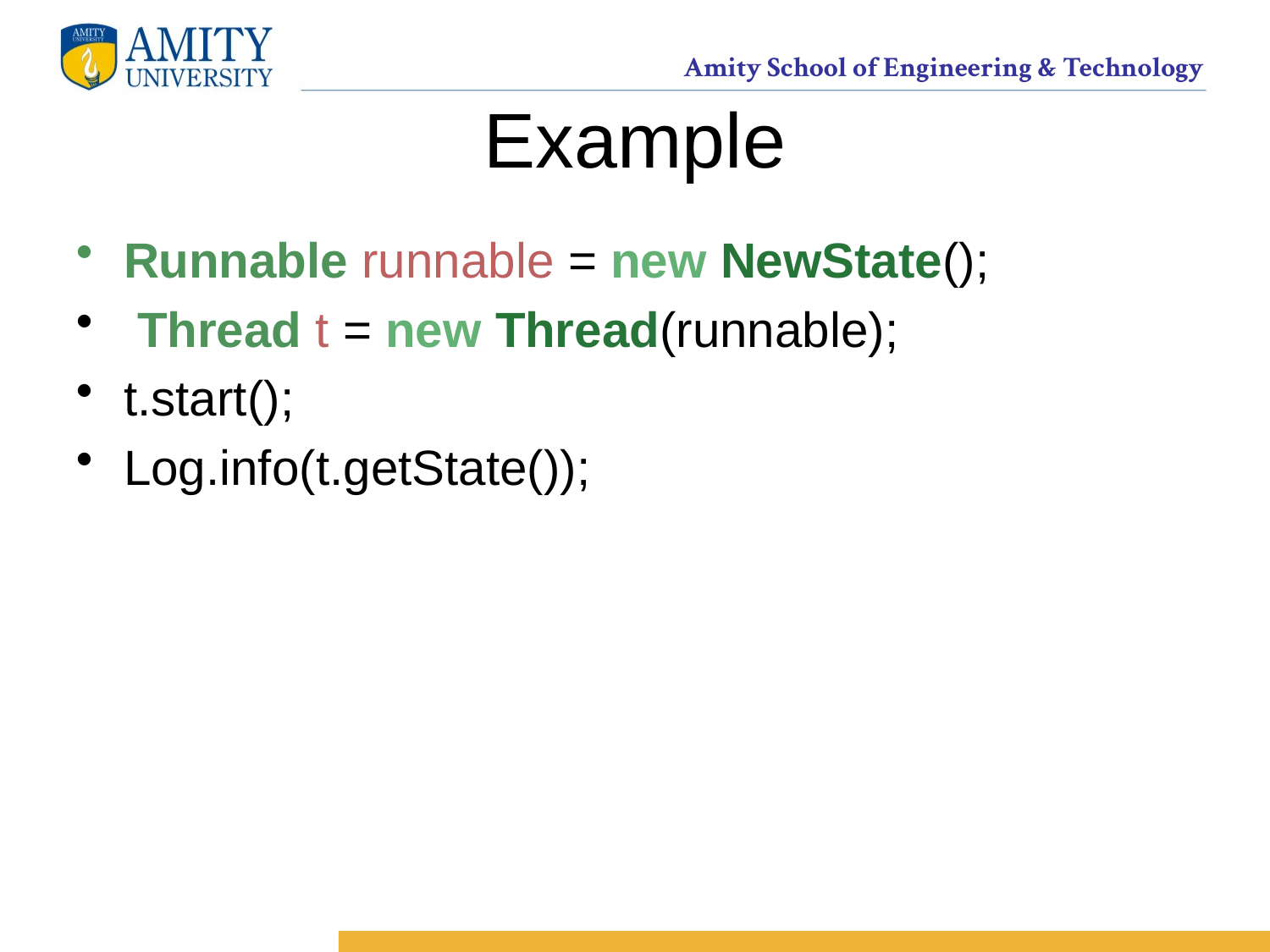

# Example
Runnable runnable = new NewState();
 Thread t = new Thread(runnable);
t.start();
Log.info(t.getState());